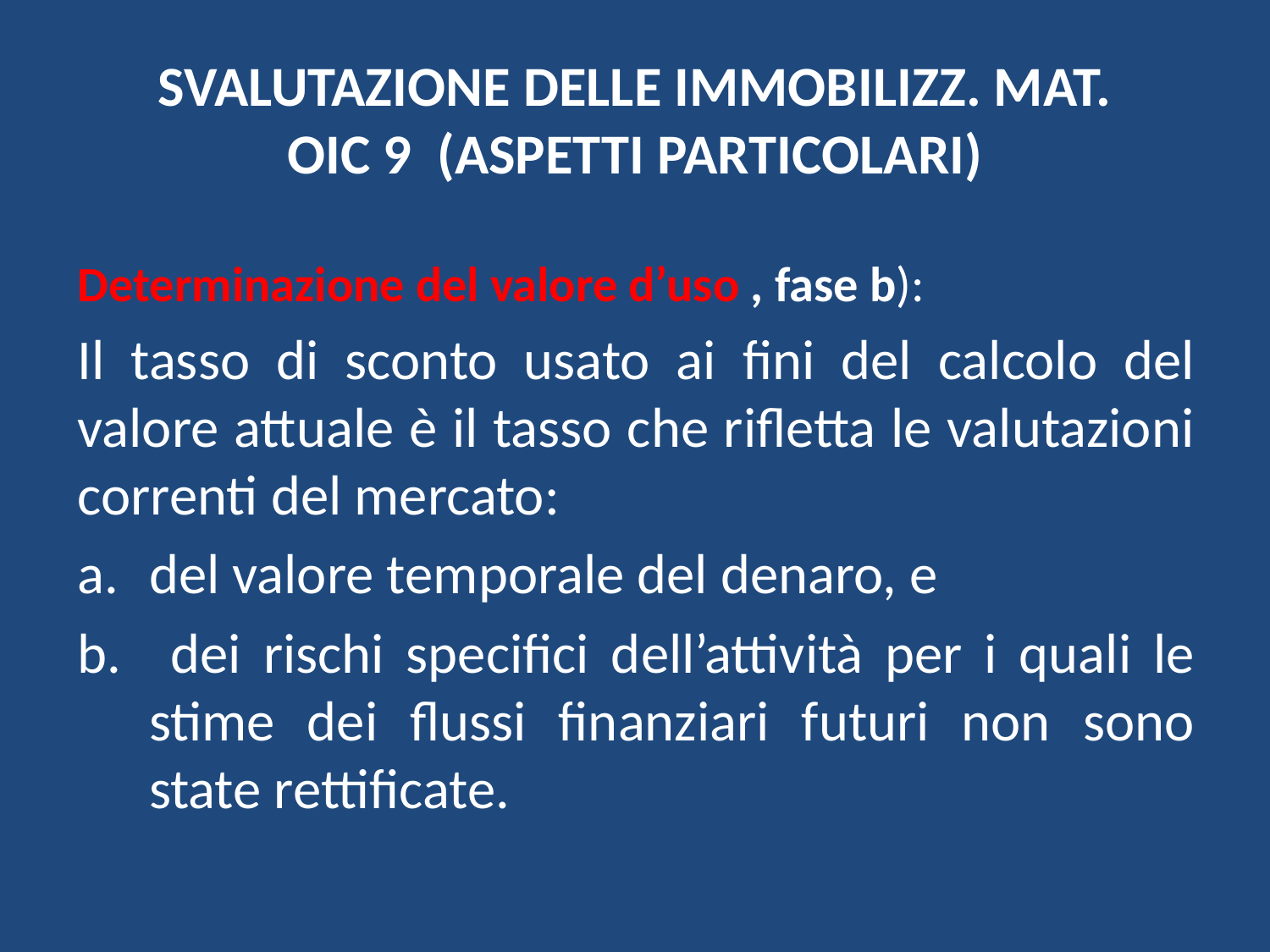

# SVALUTAZIONE DELLE IMMOBILIZZ. MAT. OIC 9  (ASPETTI PARTICOLARI)
Determinazione del valore d’uso , fase b):
Il tasso di sconto usato ai fini del calcolo del valore attuale è il tasso che rifletta le valutazioni correnti del mercato:
del valore temporale del denaro, e
 dei rischi specifici dell’attività per i quali le stime dei flussi finanziari futuri non sono state rettificate.